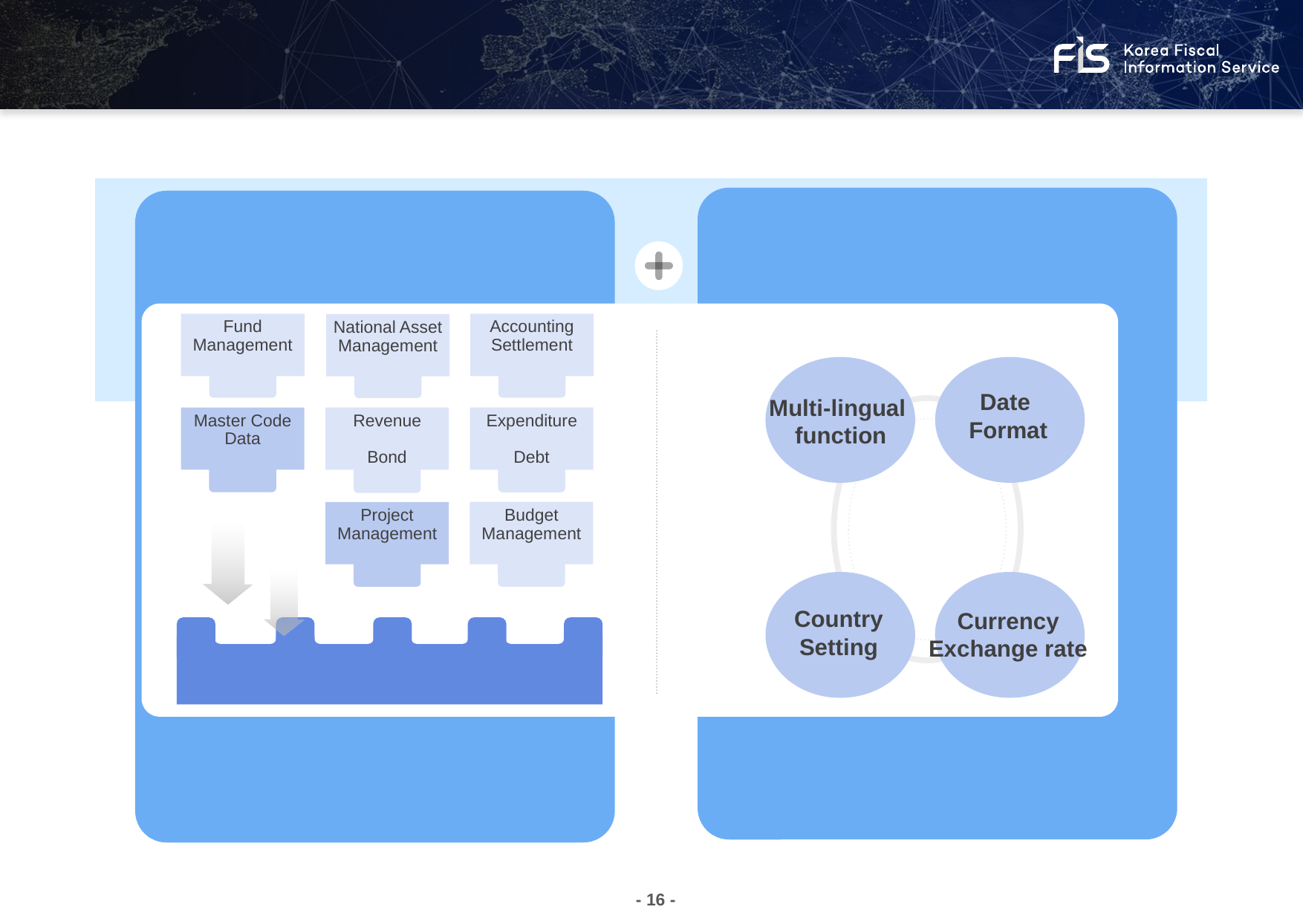

Appendix 4. Modularization

Setting options for export

Modularization to each fiscal business unit

Fund
Management

Master Code
Data

Revenue

Bond

Expenditure

Debt

Budget
Management

Project
Management

Accounting
Settlement
National Asset
Management
…

E-government Standard Framework
HTML5

Multi-lingual
function

Date
Format

Currency
Exchange rate

Country
Setting
- 16 -